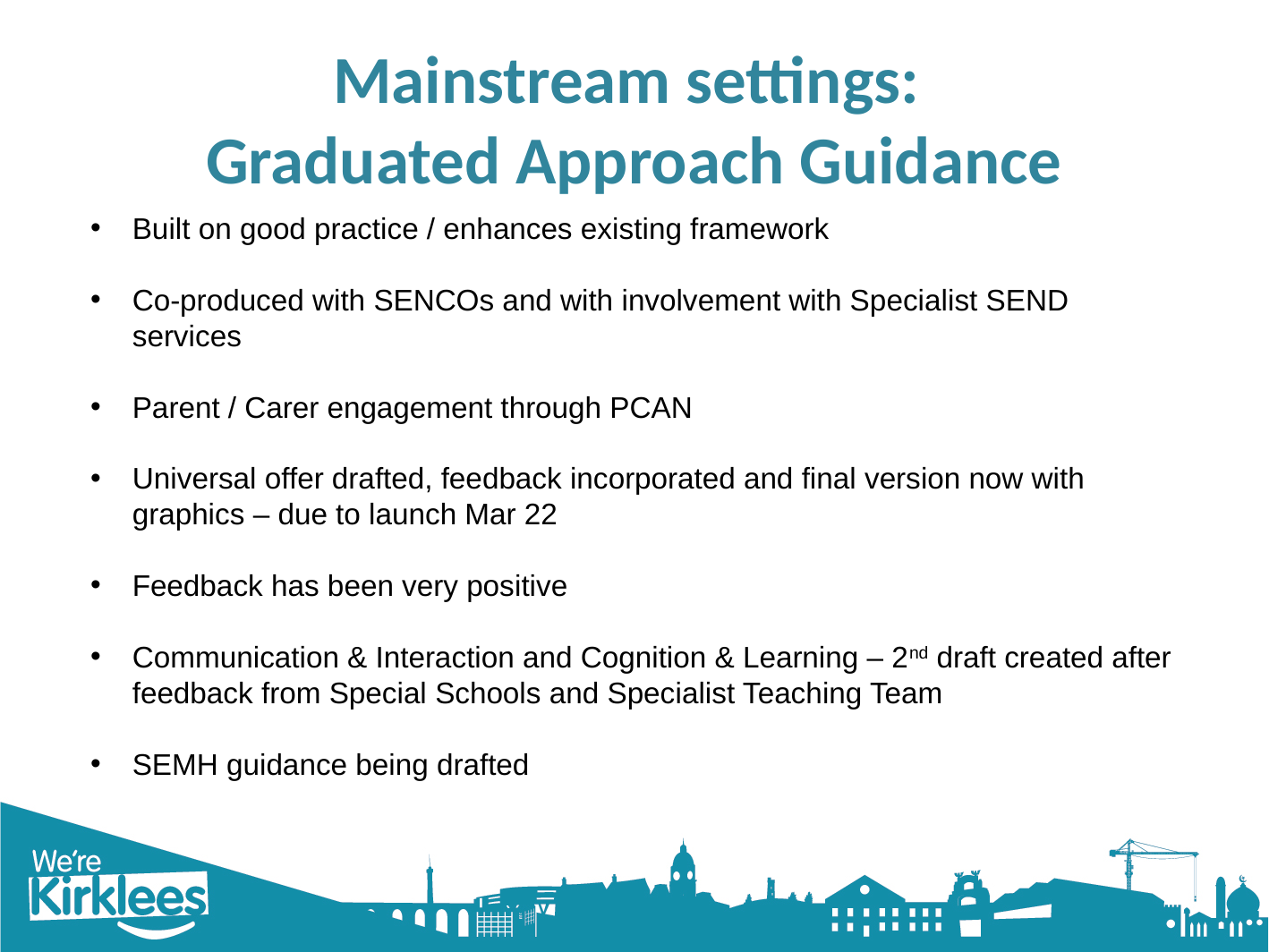

# Mainstream settings: Graduated Approach Guidance

Built on good practice / enhances existing framework

Co-produced with SENCOs and with involvement with Specialist SEND services

Parent / Carer engagement through PCAN

Universal offer drafted, feedback incorporated and final version now with graphics – due to launch Mar 22

Feedback has been very positive

Communication & Interaction and Cognition & Learning – 2nd draft created after feedback from Special Schools and Specialist Teaching Team

SEMH guidance being drafted